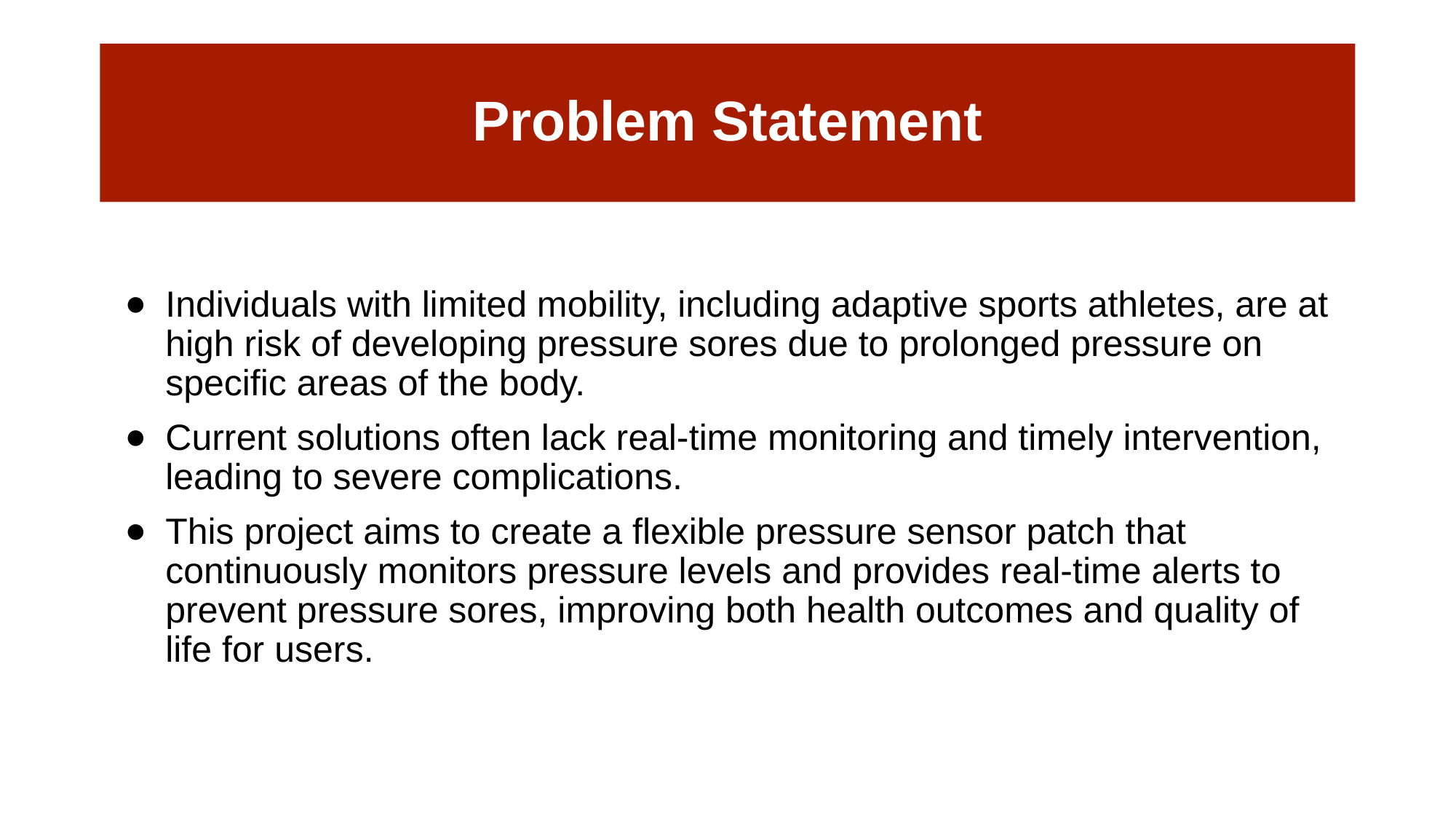

# Problem Statement
Individuals with limited mobility, including adaptive sports athletes, are at high risk of developing pressure sores due to prolonged pressure on specific areas of the body.
Current solutions often lack real-time monitoring and timely intervention, leading to severe complications.
This project aims to create a flexible pressure sensor patch that continuously monitors pressure levels and provides real-time alerts to prevent pressure sores, improving both health outcomes and quality of life for users.